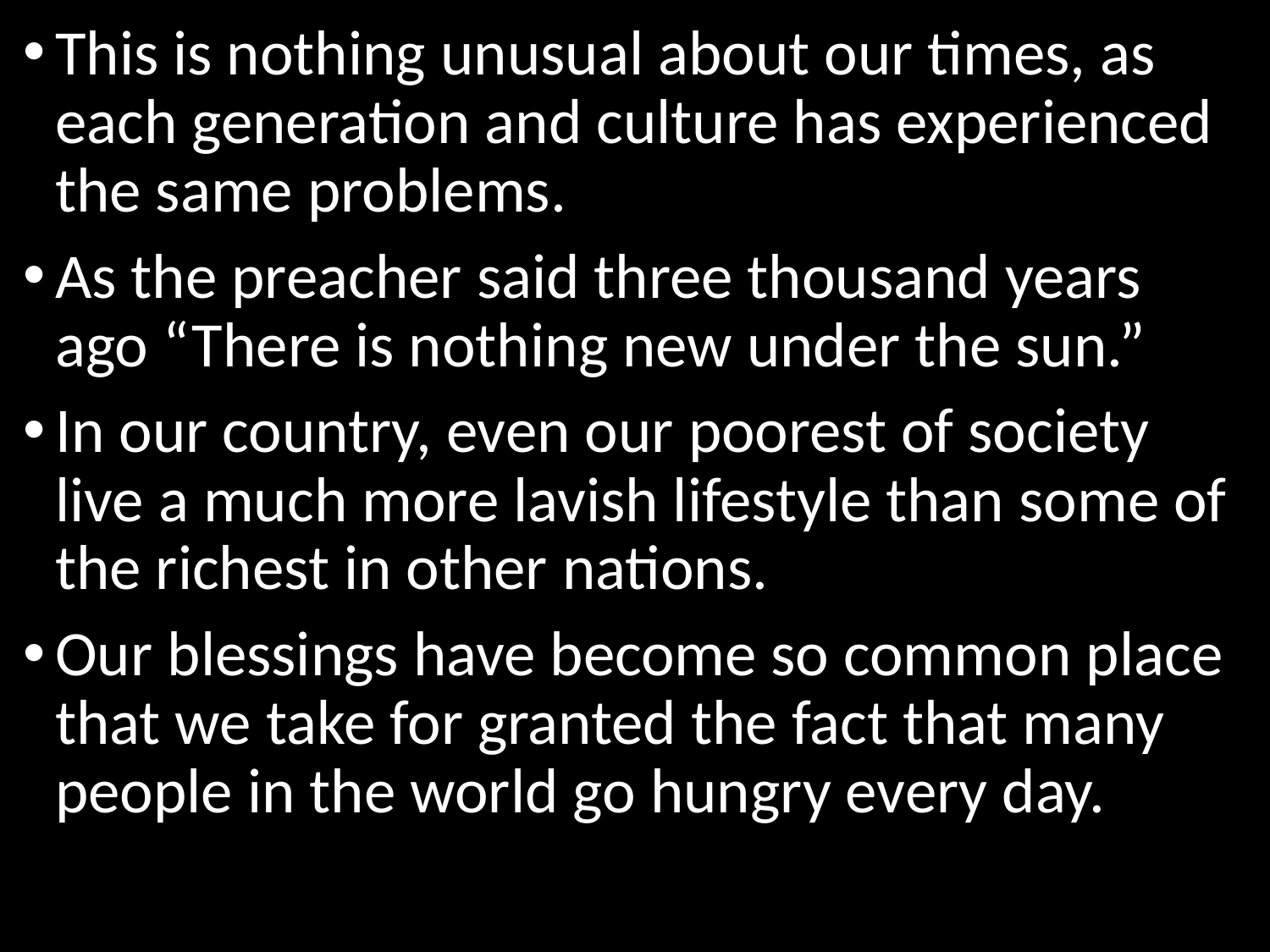

This is nothing unusual about our times, as each generation and culture has experienced the same problems.
As the preacher said three thousand years ago “There is nothing new under the sun.”
In our country, even our poorest of society live a much more lavish lifestyle than some of the richest in other nations.
Our blessings have become so common place that we take for granted the fact that many people in the world go hungry every day.